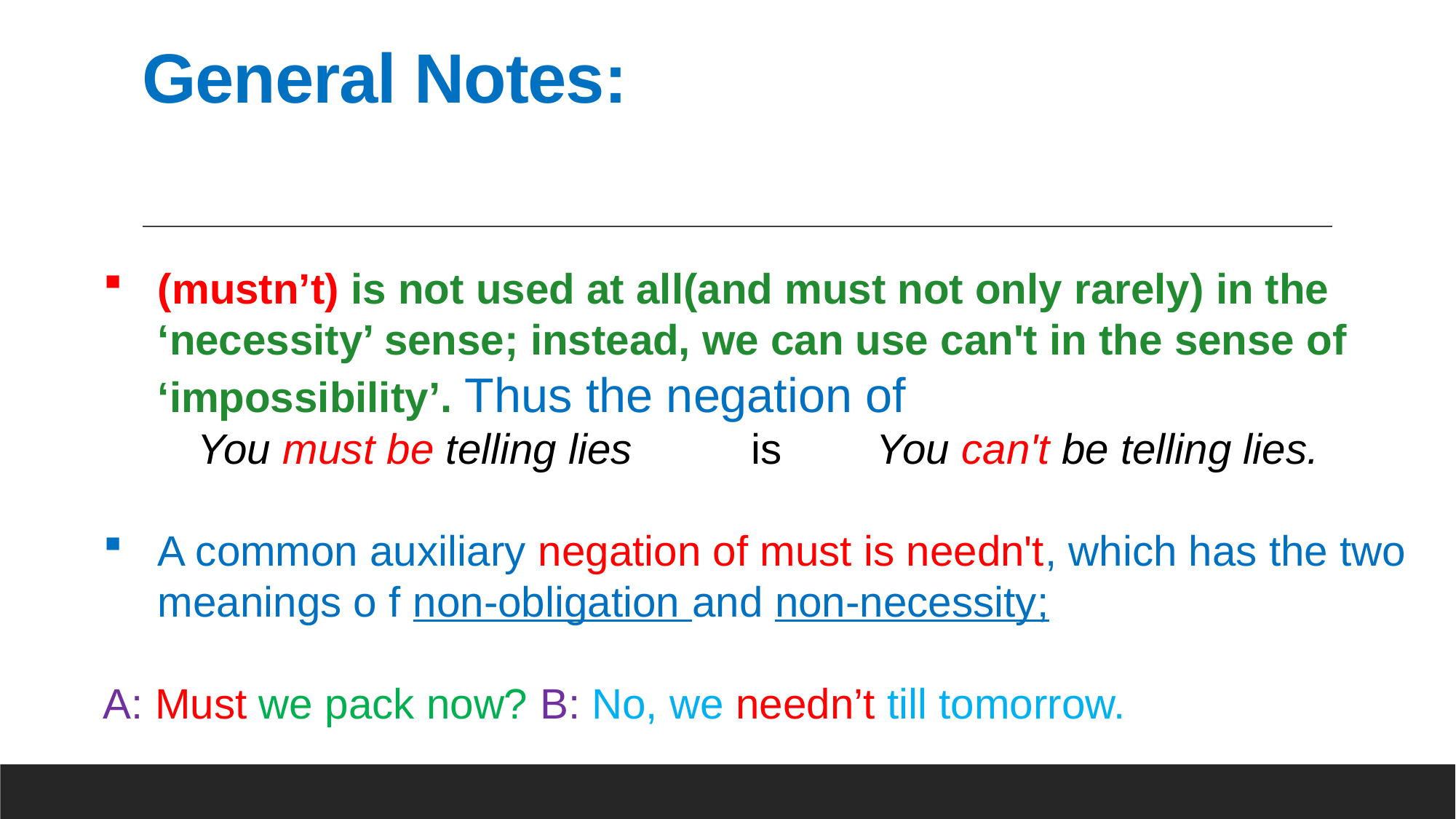

# General Notes:
(mustn’t) is not used at all(and must not only rarely) in the ‘necessity’ sense; instead, we can use can't in the sense of ‘impossibility’. Thus the negation of
        You must be telling lies          is        You can't be telling lies.

A common auxiliary negation of must is needn't, which has the two meanings o f non-obligation and non-necessity;

A: Must we pack now? B: No, we needn’t till tomorrow.